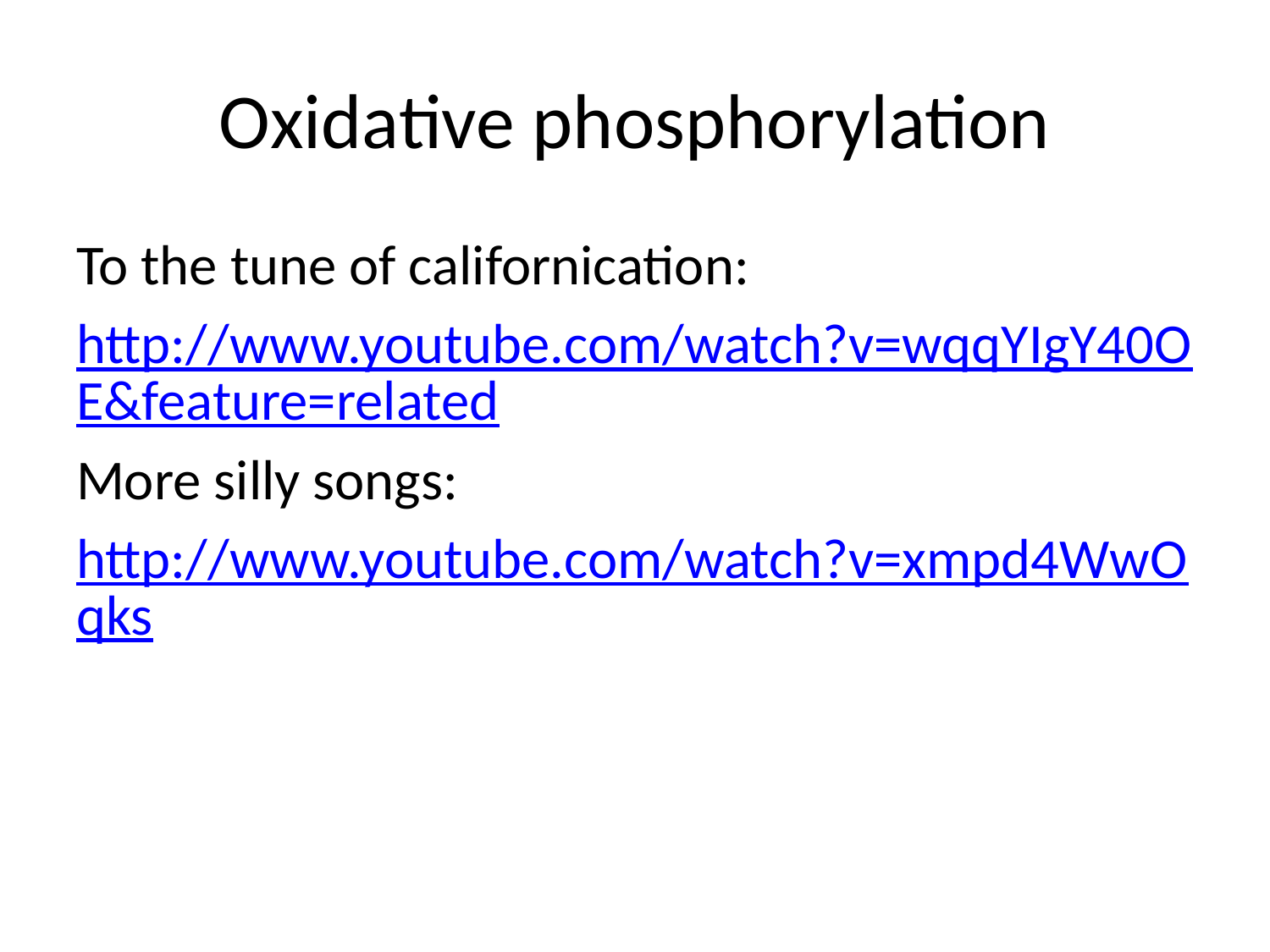

# Oxidative phosphorylation
To the tune of californication:
http://www.youtube.com/watch?v=wqqYIgY40OE&feature=related
More silly songs:
http://www.youtube.com/watch?v=xmpd4WwOqks